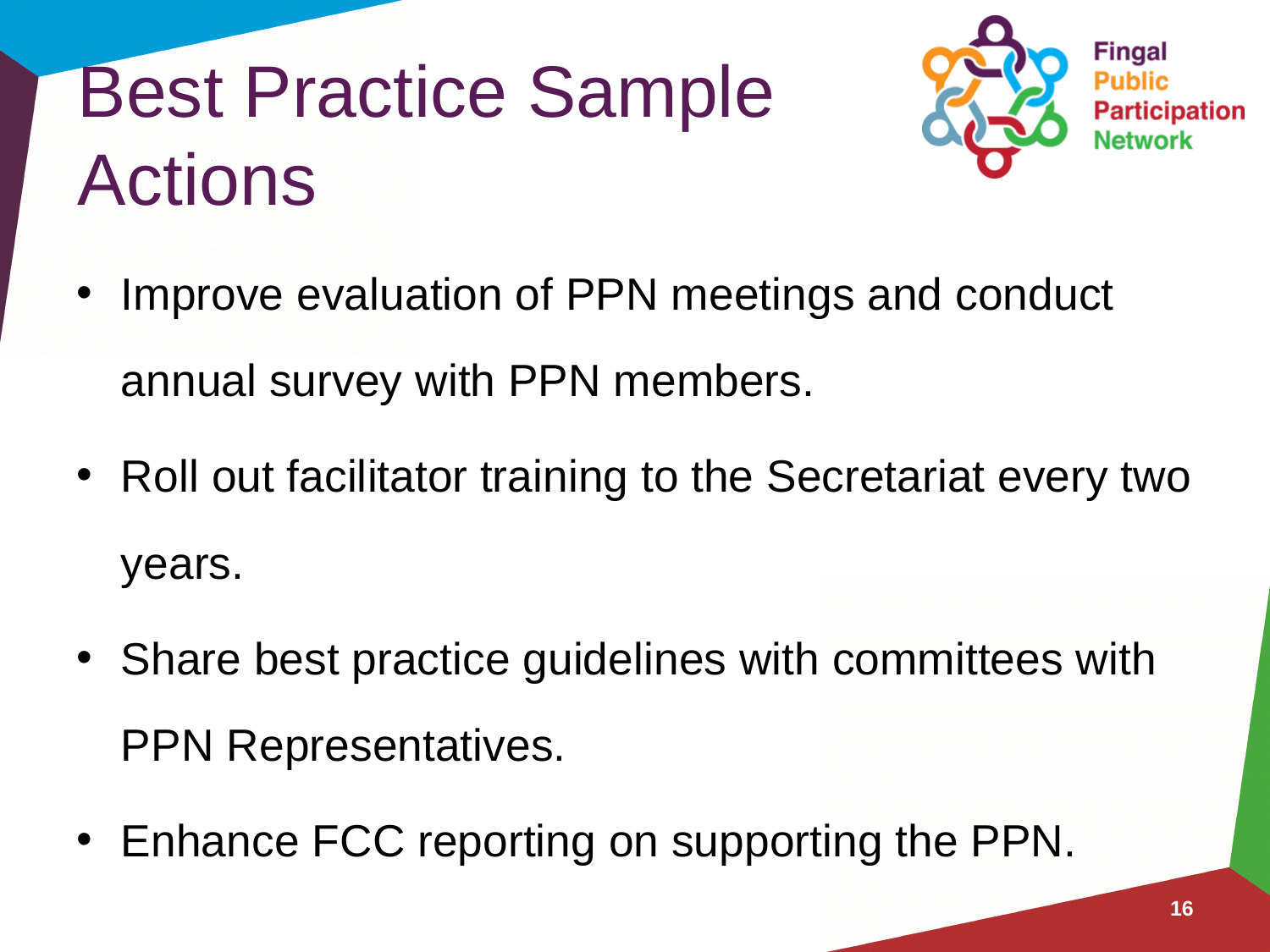

# Best Practice Sample Actions
Improve evaluation of PPN meetings and conduct annual survey with PPN members.
Roll out facilitator training to the Secretariat every two years.
Share best practice guidelines with committees with PPN Representatives.
Enhance FCC reporting on supporting the PPN.
16